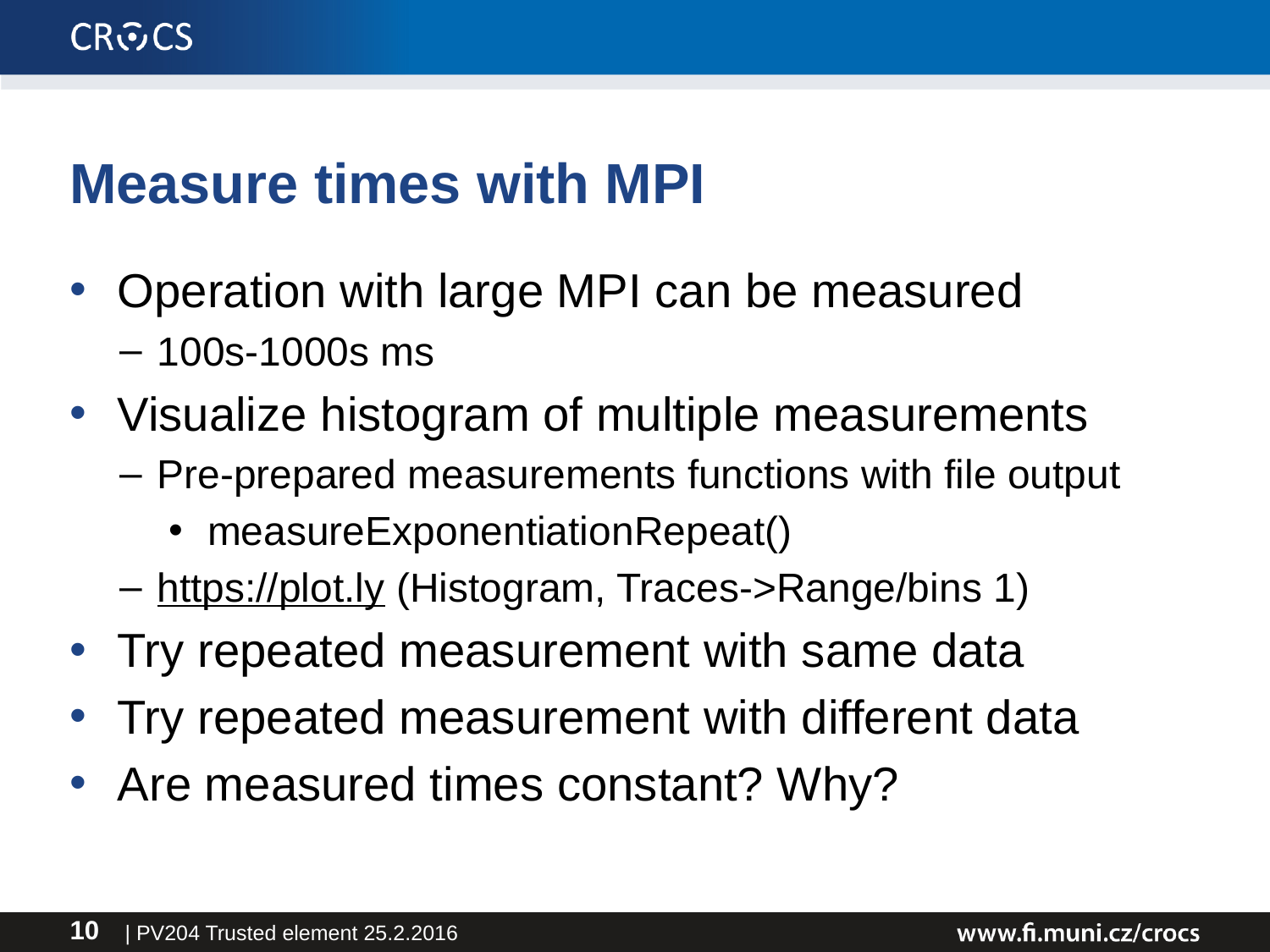

# Measure times with MPI
Operation with large MPI can be measured
100s-1000s ms
Visualize histogram of multiple measurements
Pre-prepared measurements functions with file output
measureExponentiationRepeat()
https://plot.ly (Histogram, Traces->Range/bins 1)
Try repeated measurement with same data
Try repeated measurement with different data
Are measured times constant? Why?

| PV204 Trusted element 25.2.2016
10